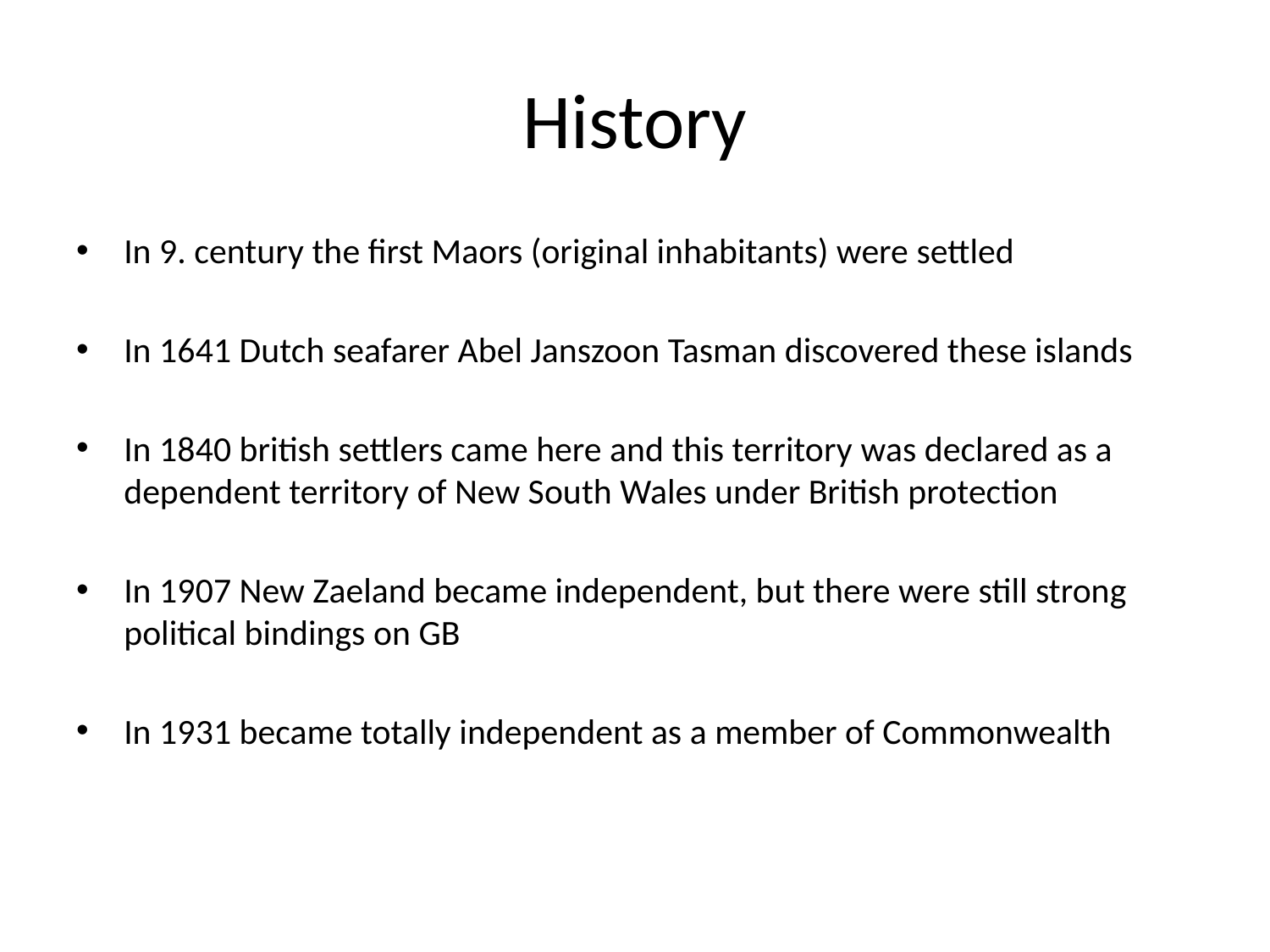

# History
In 9. century the first Maors (original inhabitants) were settled

In 1641 Dutch seafarer Abel Janszoon Tasman discovered these islands

In 1840 british settlers came here and this territory was declared as a dependent territory of New South Wales under British protection

In 1907 New Zaeland became independent, but there were still strong political bindings on GB

In 1931 became totally independent as a member of Commonwealth